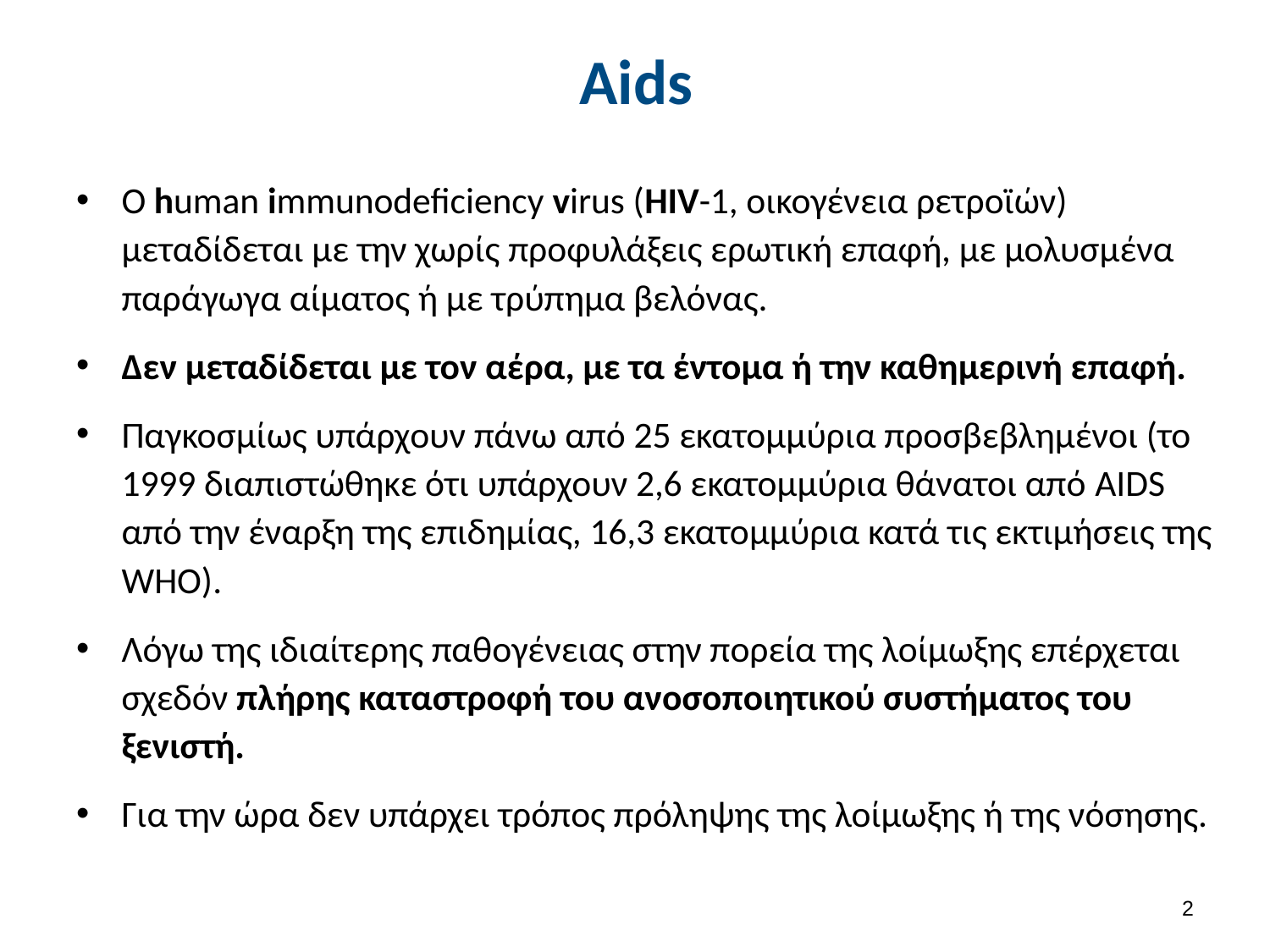

# Aids
O human immunodeficiency virus (HIV-1, οικογένεια ρετροϊών) μεταδίδεται με την χωρίς προφυλάξεις ερωτική επαφή, με μολυσμένα παράγωγα αίματος ή με τρύπημα βελόνας.
Δεν μεταδίδεται με τον αέρα, με τα έντομα ή την καθημερινή επαφή.
Παγκοσμίως υπάρχουν πάνω από 25 εκατομμύρια προσβεβλημένοι (το 1999 διαπιστώθηκε ότι υπάρχουν 2,6 εκατομμύρια θάνατοι από AIDS από την έναρξη της επιδημίας, 16,3 εκατομμύρια κατά τις εκτιμήσεις της WHO).
Λόγω της ιδιαίτερης παθογένειας στην πορεία της λοίμωξης επέρχεται σχεδόν πλήρης καταστροφή του ανοσοποιητικού συστήματος του ξενιστή.
Για την ώρα δεν υπάρχει τρόπος πρόληψης της λοίμωξης ή της νόσησης.
2